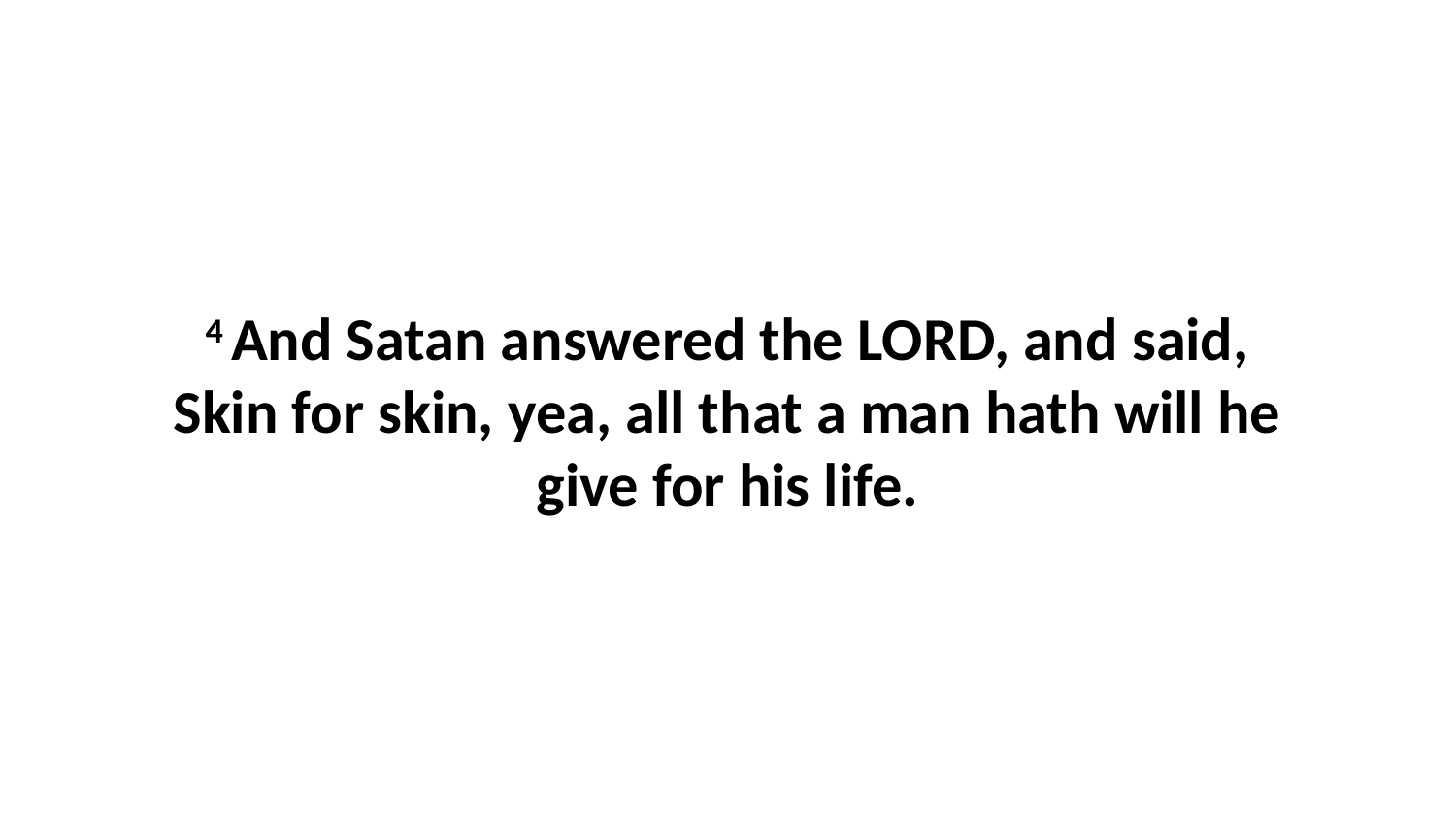

4 And Satan answered the LORD, and said, Skin for skin, yea, all that a man hath will he give for his life.